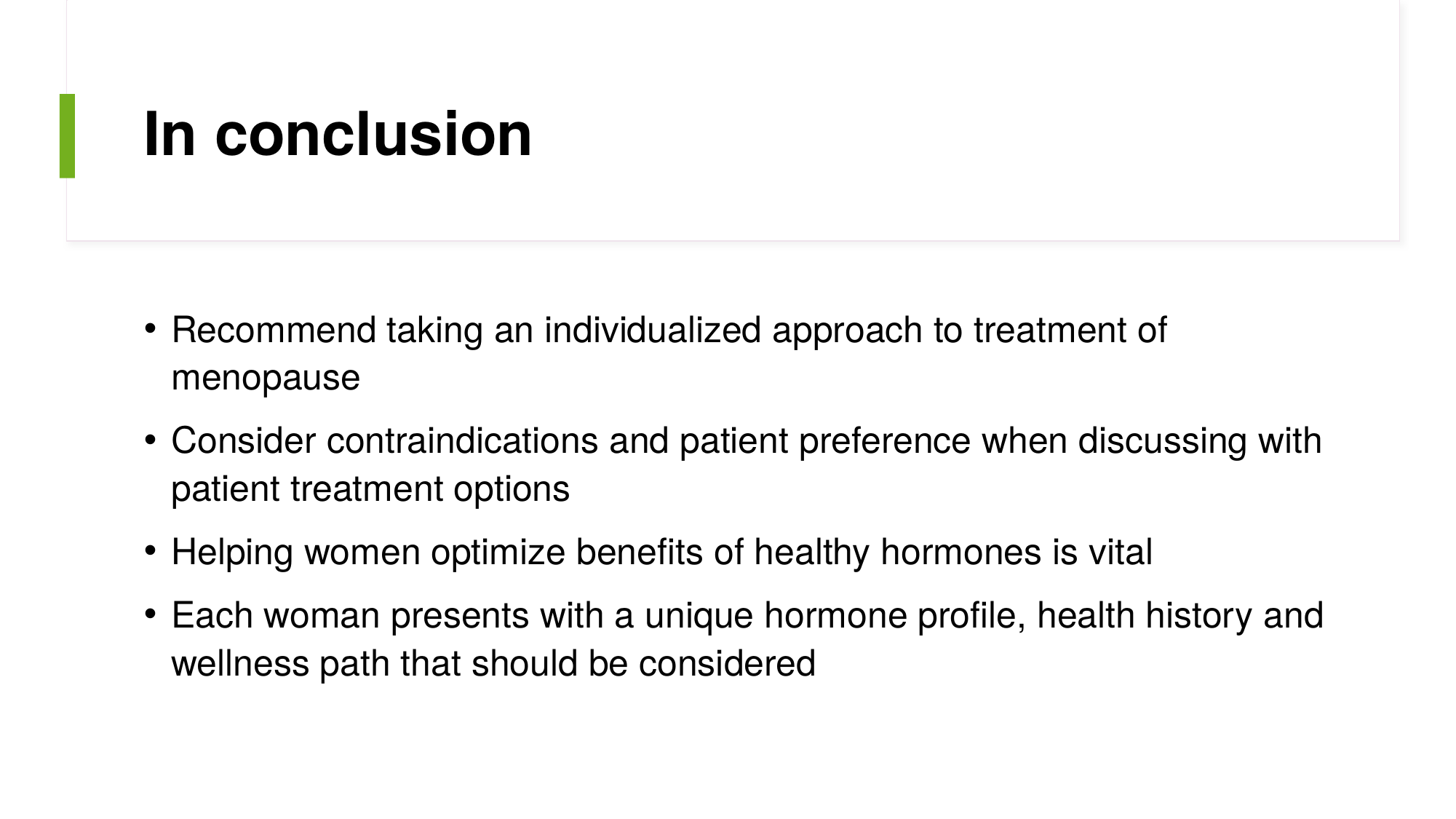

# In conclusion
Recommend taking an individualized approach to treatment of menopause
Consider contraindications and patient preference when discussing with patient treatment options
Helping women optimize benefits of healthy hormones is vital
Each woman presents with a unique hormone profile, health history and wellness path that should be considered